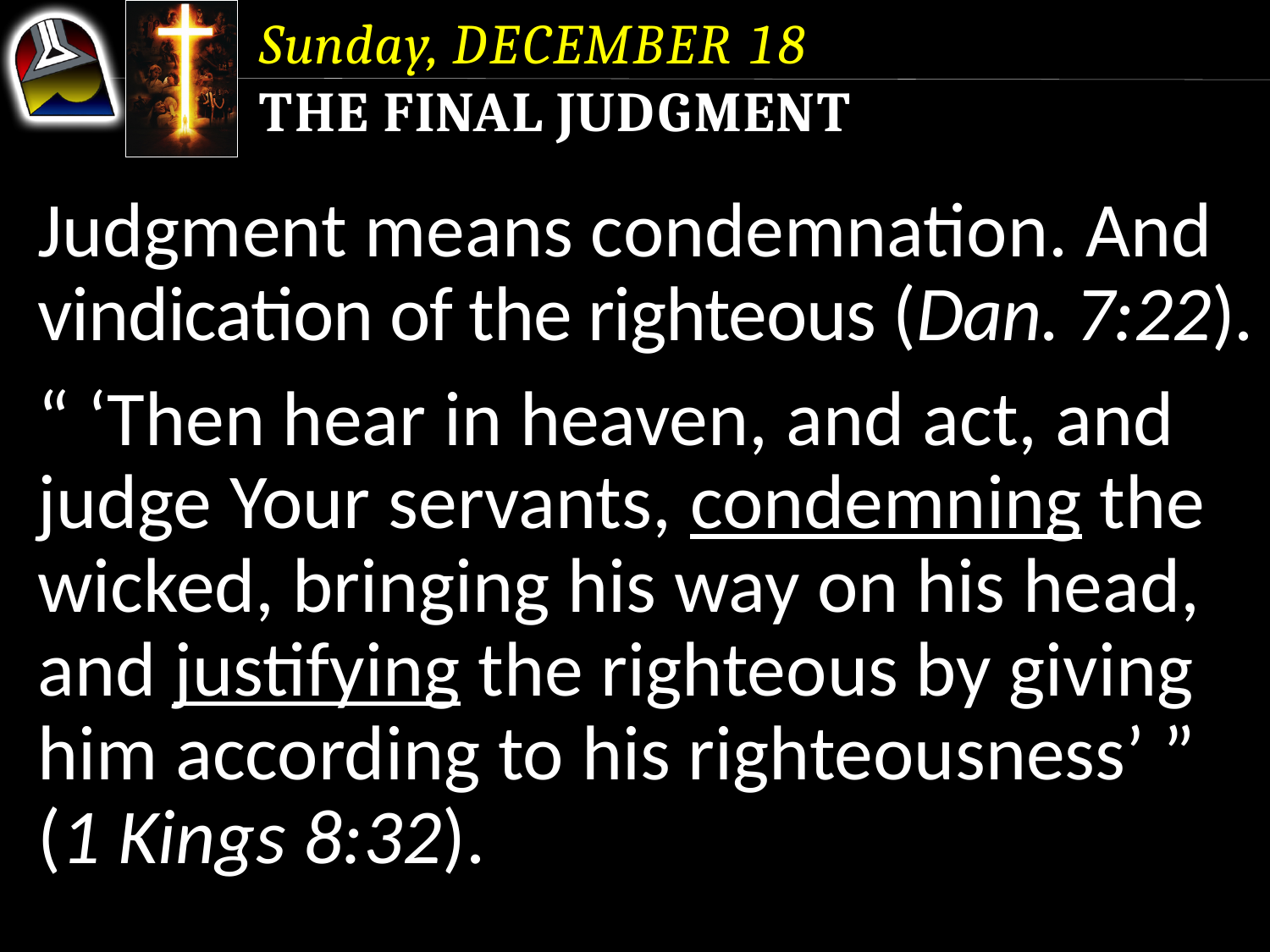

Sunday, December 18
The Final Judgment
Judgment means condemnation. And vindication of the righteous (Dan. 7:22).
“ ‘Then hear in heaven, and act, and judge Your servants, condemning the wicked, bringing his way on his head, and justifying the righteous by giving him according to his righteousness’ ”
(1 Kings 8:32).